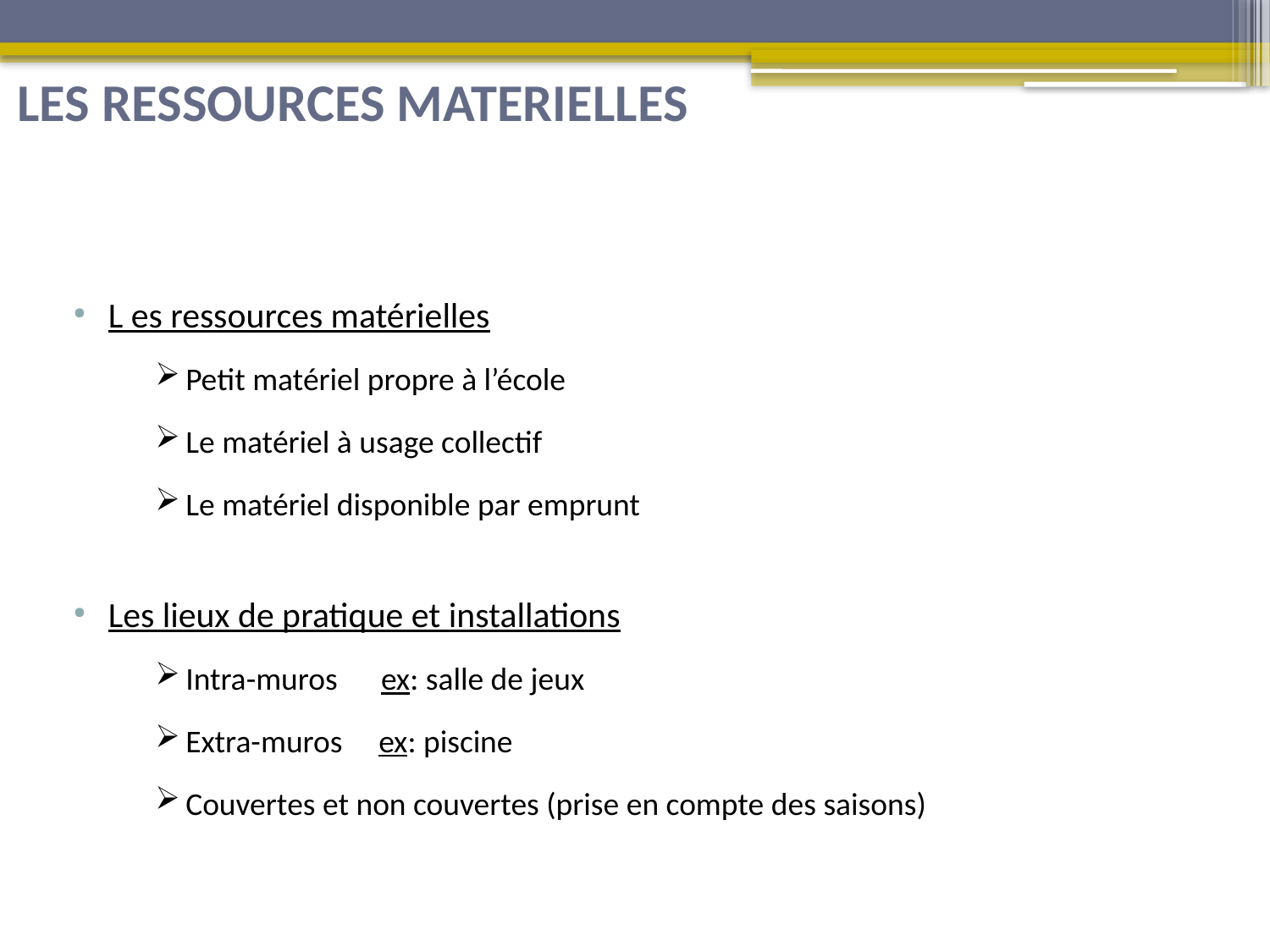

# LES RESSOURCES MATERIELLES
L es ressources matérielles
Petit matériel propre à l’école
Le matériel à usage collectif
Le matériel disponible par emprunt

Les lieux de pratique et installations
Intra-muros      ex: salle de jeux
Extra-muros     ex: piscine
Couvertes et non couvertes (prise en compte des saisons)